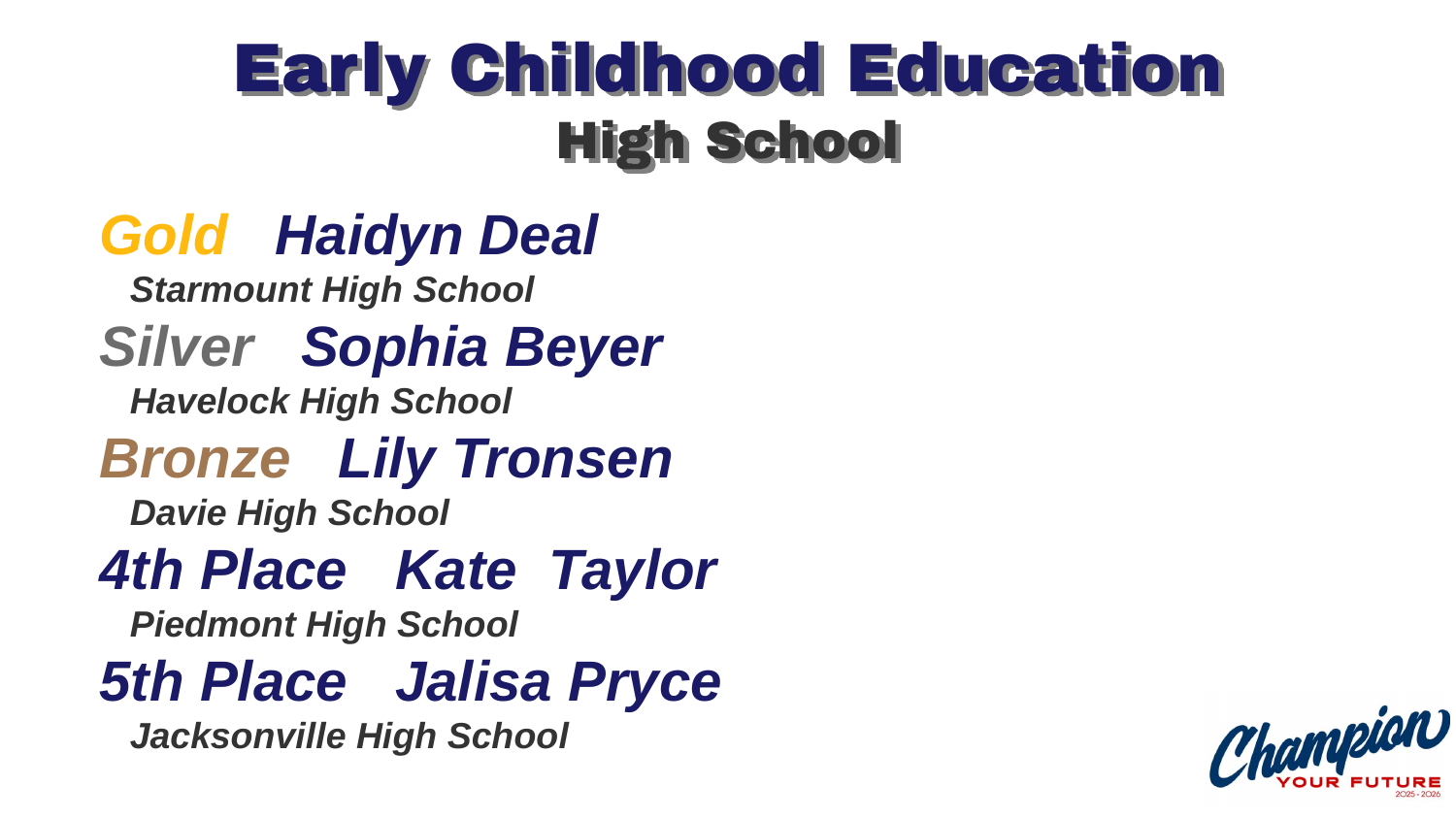

# Early Childhood Education High School
Gold   Haidyn Deal
   Starmount High School
Silver   Sophia Beyer
   Havelock High School
Bronze   Lily Tronsen
   Davie High School
4th Place   Kate  Taylor
   Piedmont High School
5th Place   Jalisa Pryce
   Jacksonville High School